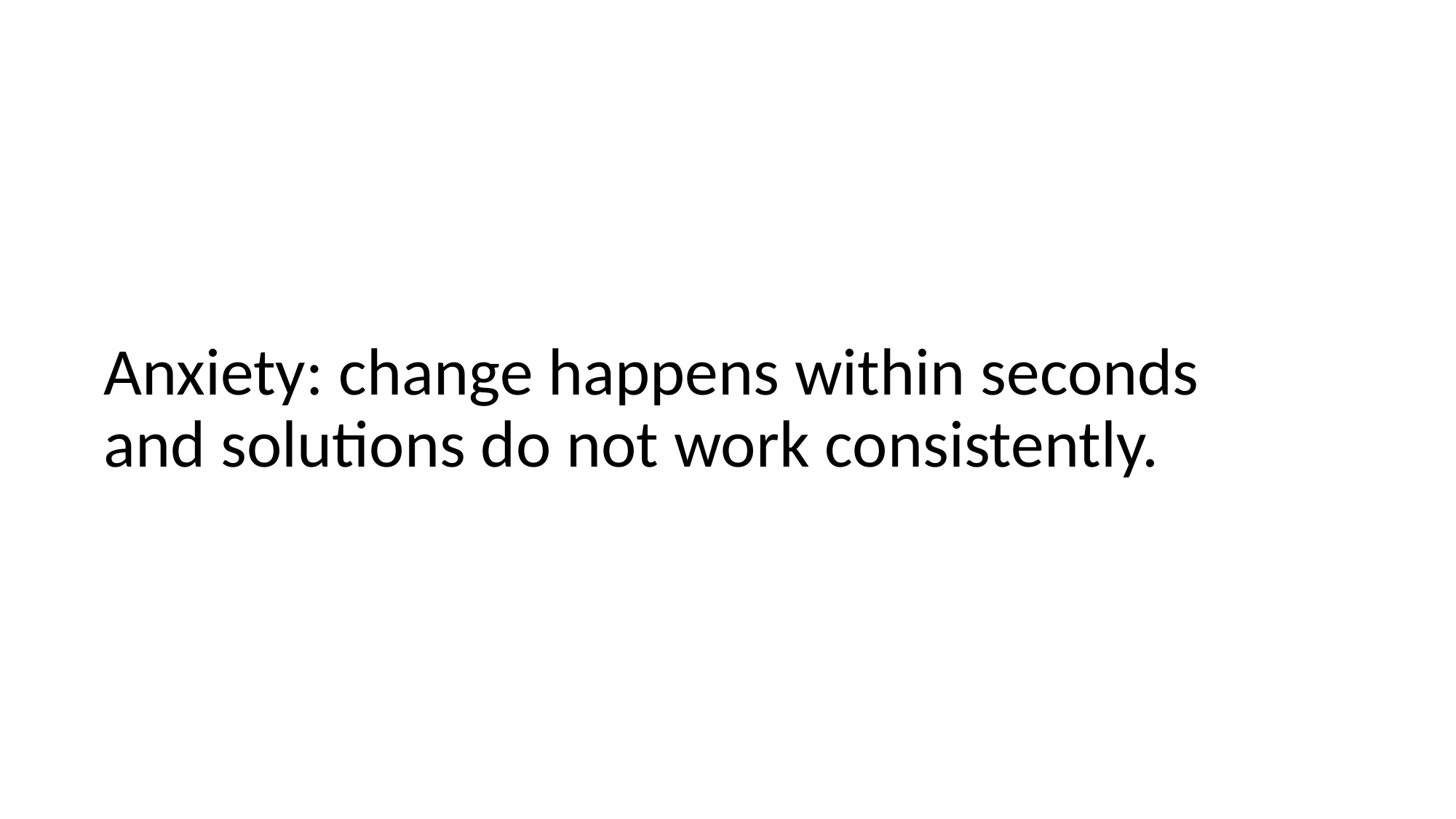

# Anxiety: change happens within seconds and solutions do not work consistently.